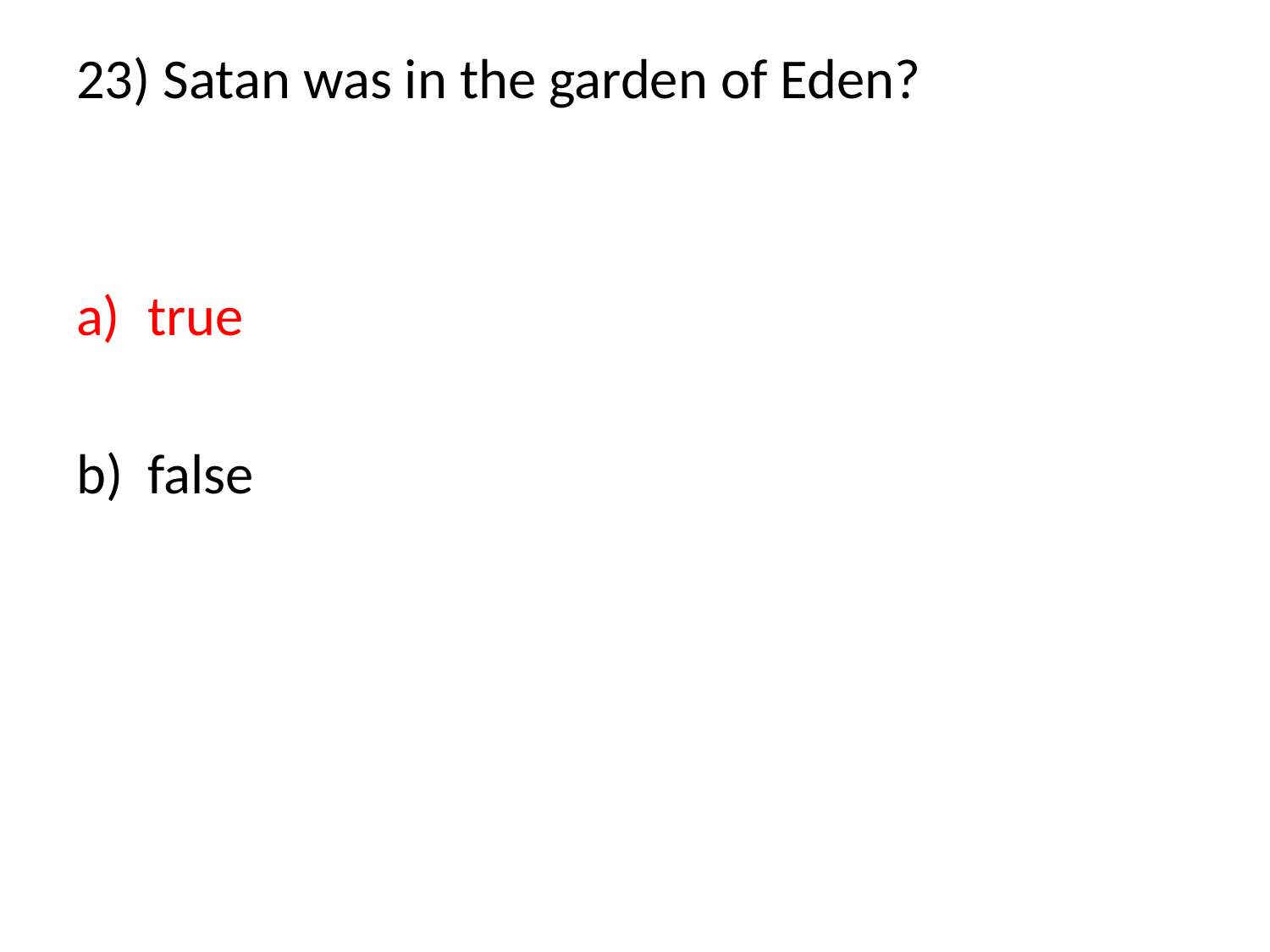

23) Satan was in the garden of Eden?

true

false